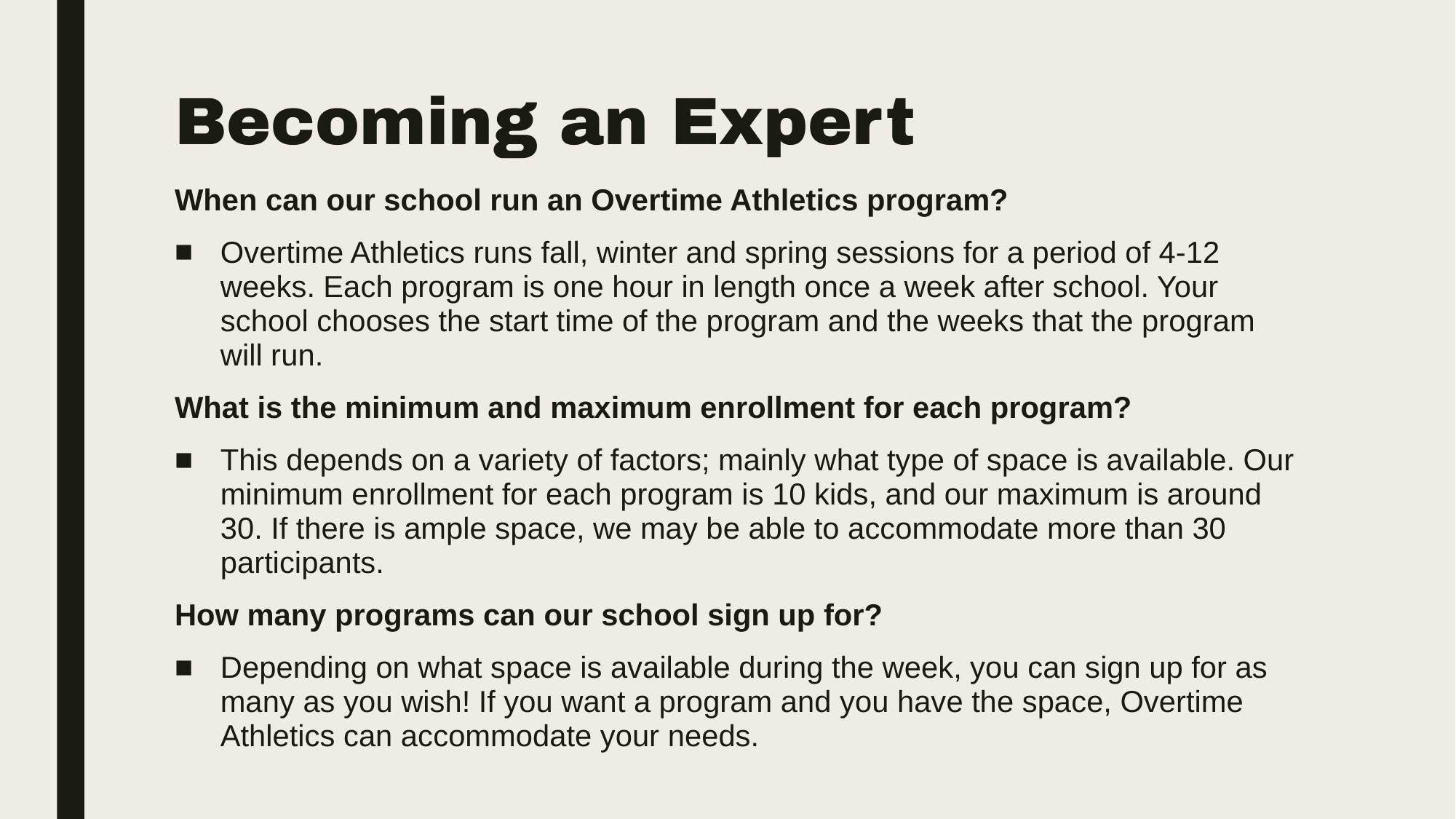

# Becoming an Expert
When can our school run an Overtime Athletics program?
Overtime Athletics runs fall, winter and spring sessions for a period of 4-12 weeks. Each program is one hour in length once a week after school. Your school chooses the start time of the program and the weeks that the program will run.
What is the minimum and maximum enrollment for each program?
This depends on a variety of factors; mainly what type of space is available. Our minimum enrollment for each program is 10 kids, and our maximum is around 30. If there is ample space, we may be able to accommodate more than 30 participants.
How many programs can our school sign up for?
Depending on what space is available during the week, you can sign up for as many as you wish! If you want a program and you have the space, Overtime Athletics can accommodate your needs.